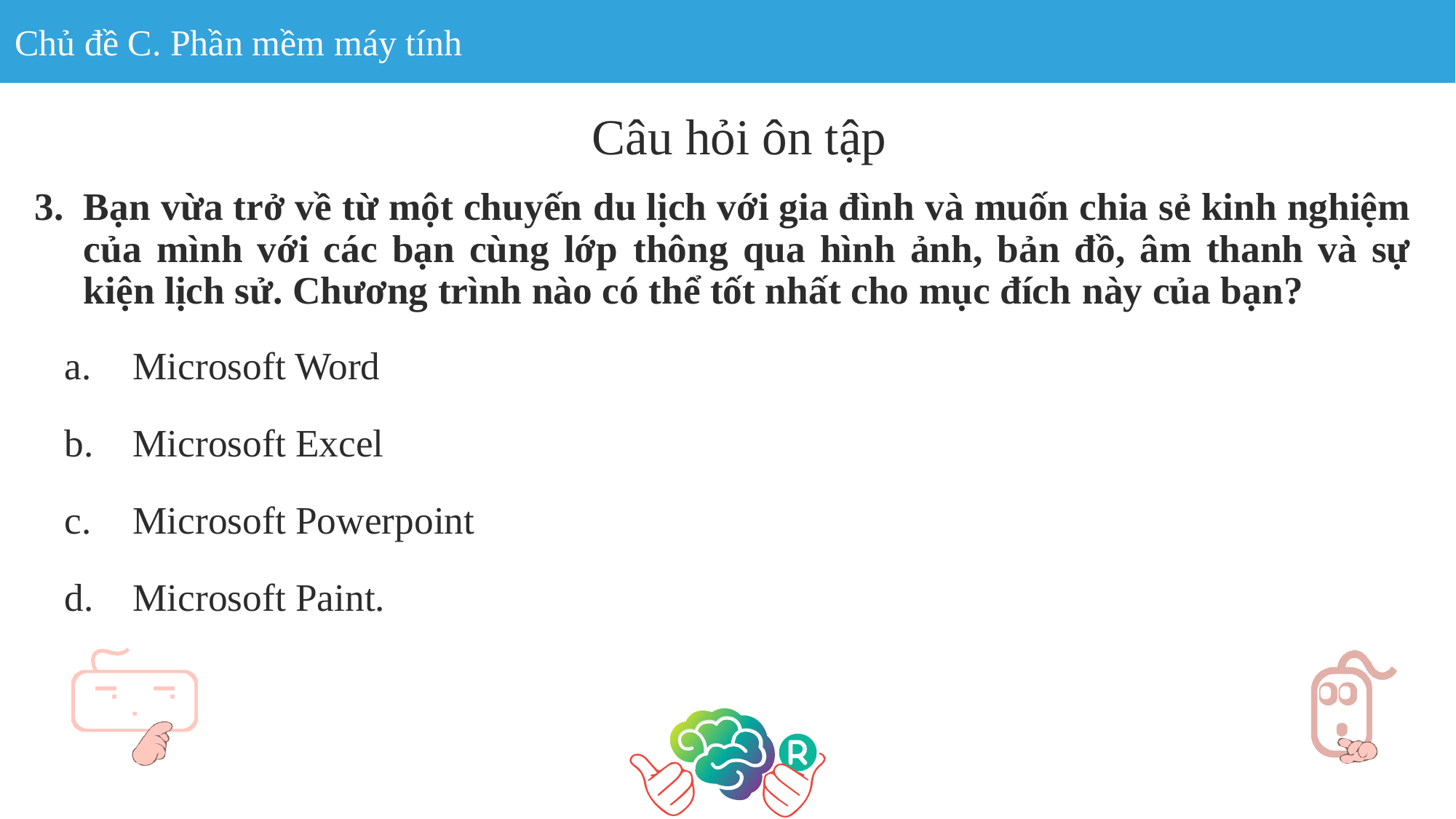

Chủ đề C. Phần mềm máy tính
Câu hỏi ôn tập
Bạn vừa trở về từ một chuyến du lịch với gia đình và muốn chia sẻ kinh nghiệm của mình với các bạn cùng lớp thông qua hình ảnh, bản đồ, âm thanh và sự kiện lịch sử. Chương trình nào có thể tốt nhất cho mục đích này của bạn?
Microsoft Word
Microsoft Excel
Microsoft Powerpoint
Microsoft Paint.